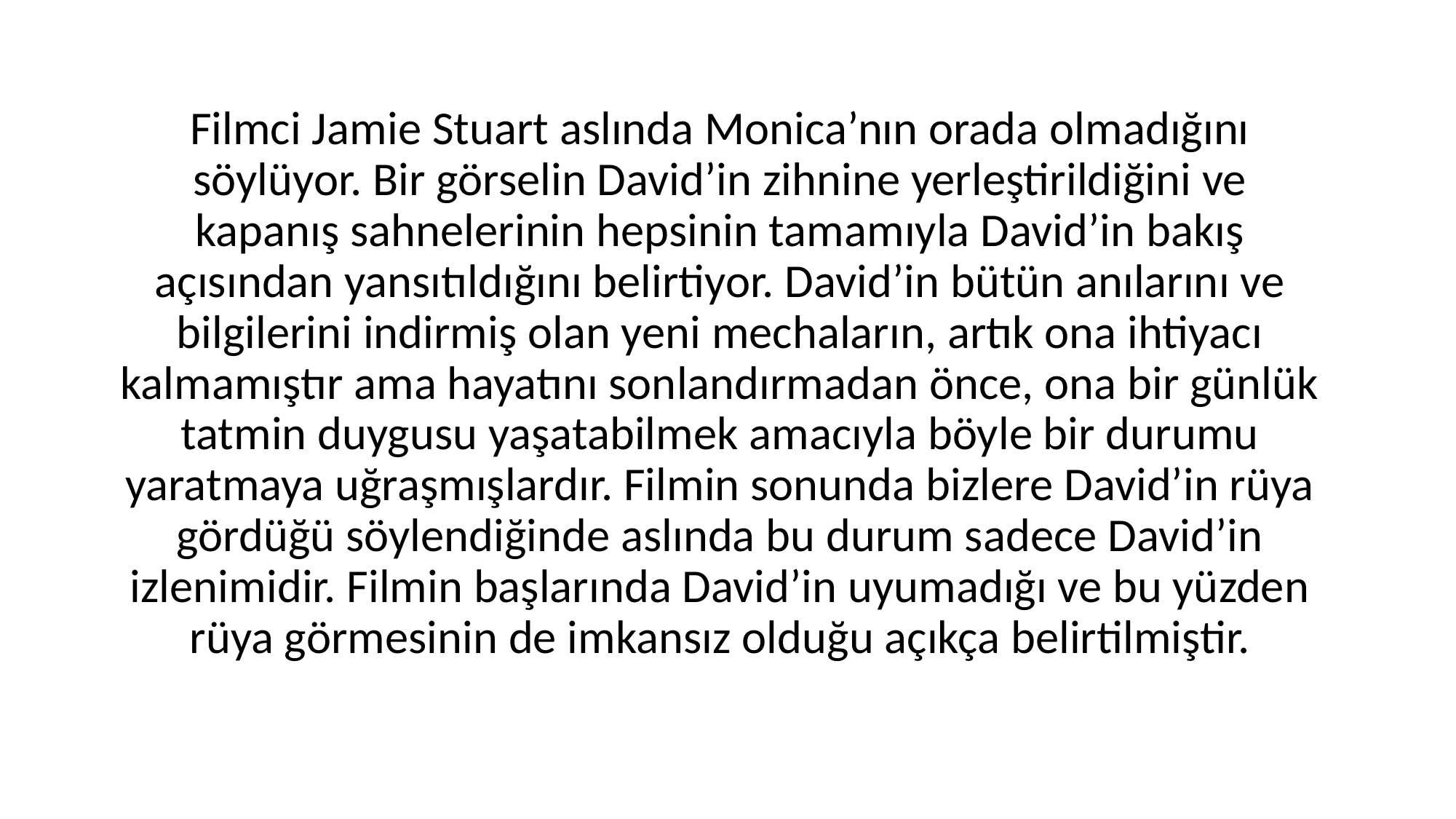

# Filmci Jamie Stuart aslında Monica’nın orada olmadığını söylüyor. Bir görselin David’in zihnine yerleştirildiğini ve kapanış sahnelerinin hepsinin tamamıyla David’in bakış açısından yansıtıldığını belirtiyor. David’in bütün anılarını ve bilgilerini indirmiş olan yeni mechaların, artık ona ihtiyacı kalmamıştır ama hayatını sonlandırmadan önce, ona bir günlük tatmin duygusu yaşatabilmek amacıyla böyle bir durumu yaratmaya uğraşmışlardır. Filmin sonunda bizlere David’in rüya gördüğü söylendiğinde aslında bu durum sadece David’in izlenimidir. Filmin başlarında David’in uyumadığı ve bu yüzden rüya görmesinin de imkansız olduğu açıkça belirtilmiştir.